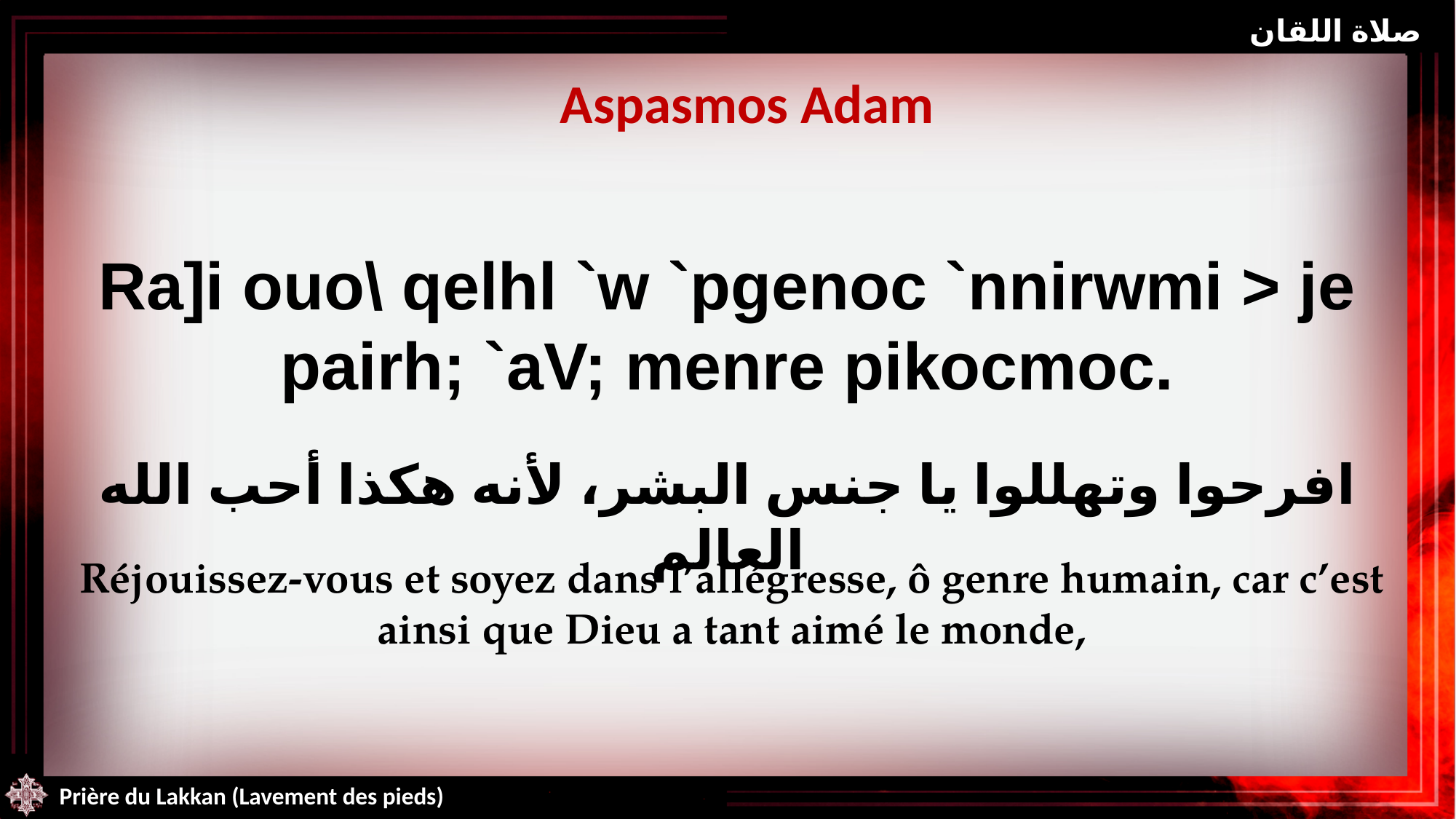

صلاة اللقان
|  | Aspasmos Adam |  |
| --- | --- | --- |
Ra]i ouo\ qelhl `w `pgenoc `nnirwmi > je pairh; `aV; menre pikocmoc.
افرحوا وتهللوا يا جنس البشر، لأنه هكذا أحب الله العالم
Réjouissez-vous et soyez dans l’allégresse, ô genre humain, car c’est ainsi que Dieu a tant aimé le monde,
Prière du Lakkan (Lavement des pieds)